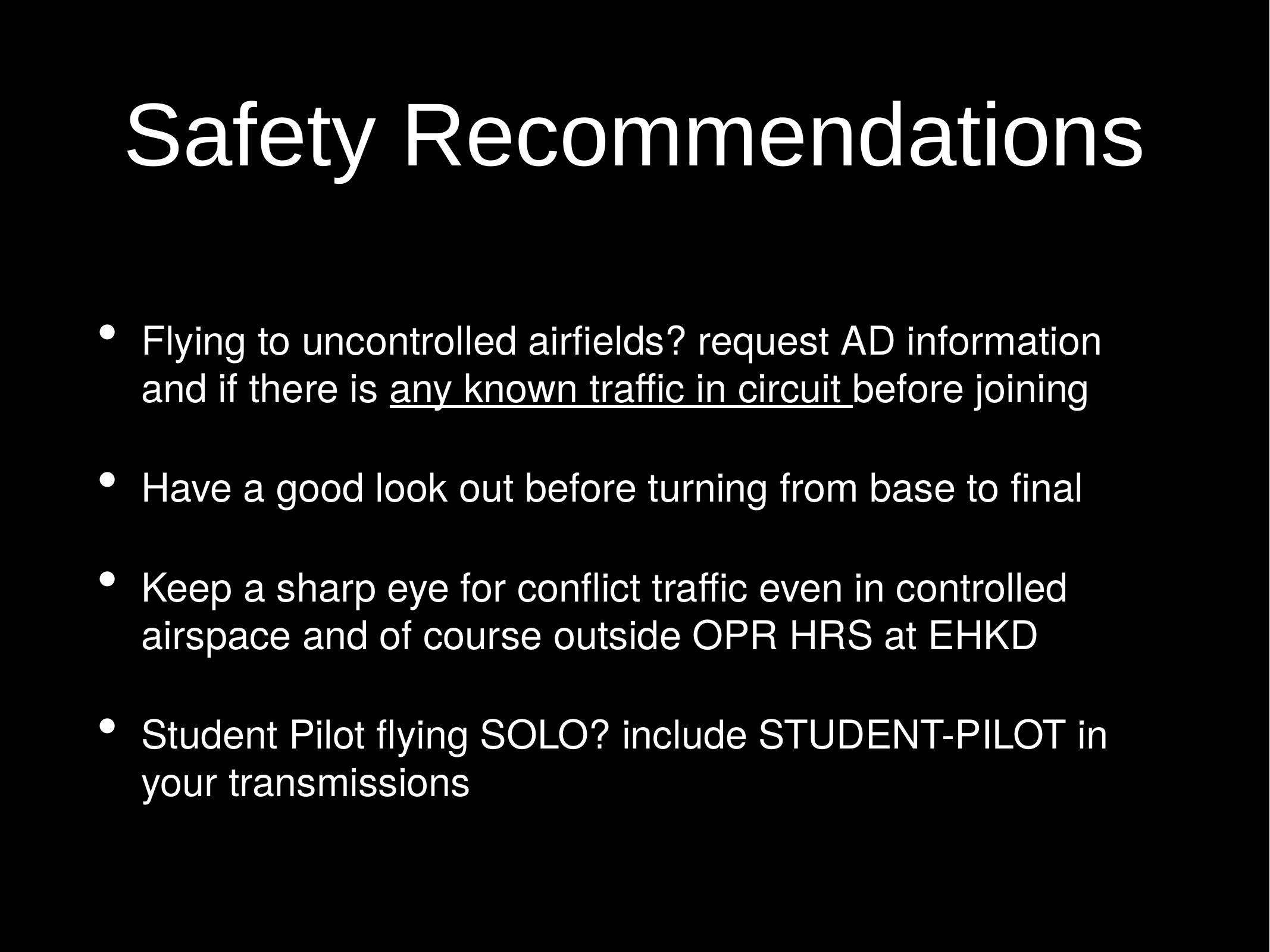

# Safety Recommendations
Flying to uncontrolled airfields? request AD information and if there is any known traffic in circuit before joining
Have a good look out before turning from base to final
Keep a sharp eye for conflict traffic even in controlled airspace and of course outside OPR HRS at EHKD
Student Pilot flying SOLO? include STUDENT-PILOT in your transmissions